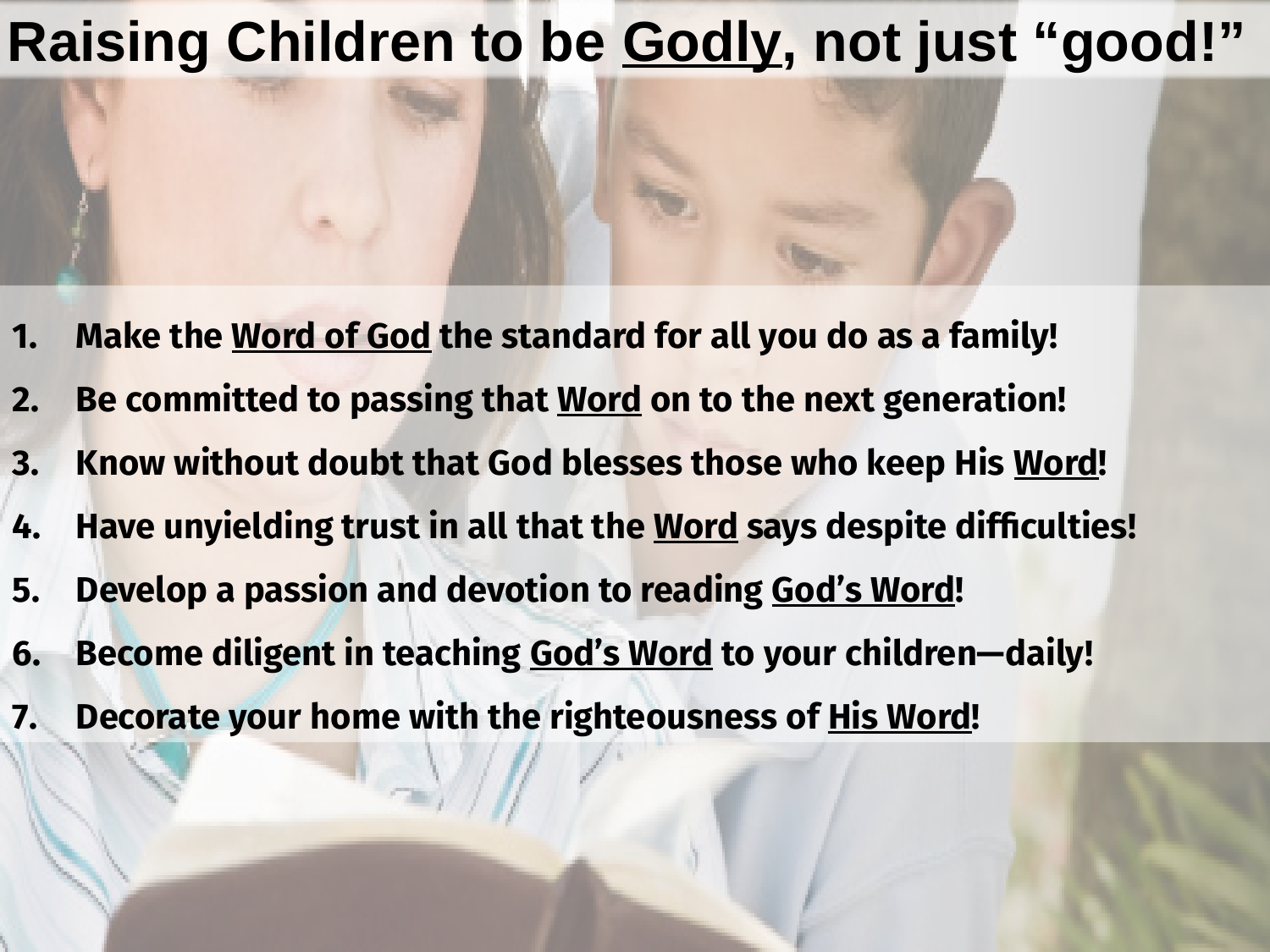

Raising Children to be Godly, not just “good!”
Make the Word of God the standard for all you do as a family!
Be committed to passing that Word on to the next generation!
Know without doubt that God blesses those who keep His Word!
Have unyielding trust in all that the Word says despite difficulties!
Develop a passion and devotion to reading God’s Word!
Become diligent in teaching God’s Word to your children—daily!
Decorate your home with the righteousness of His Word!